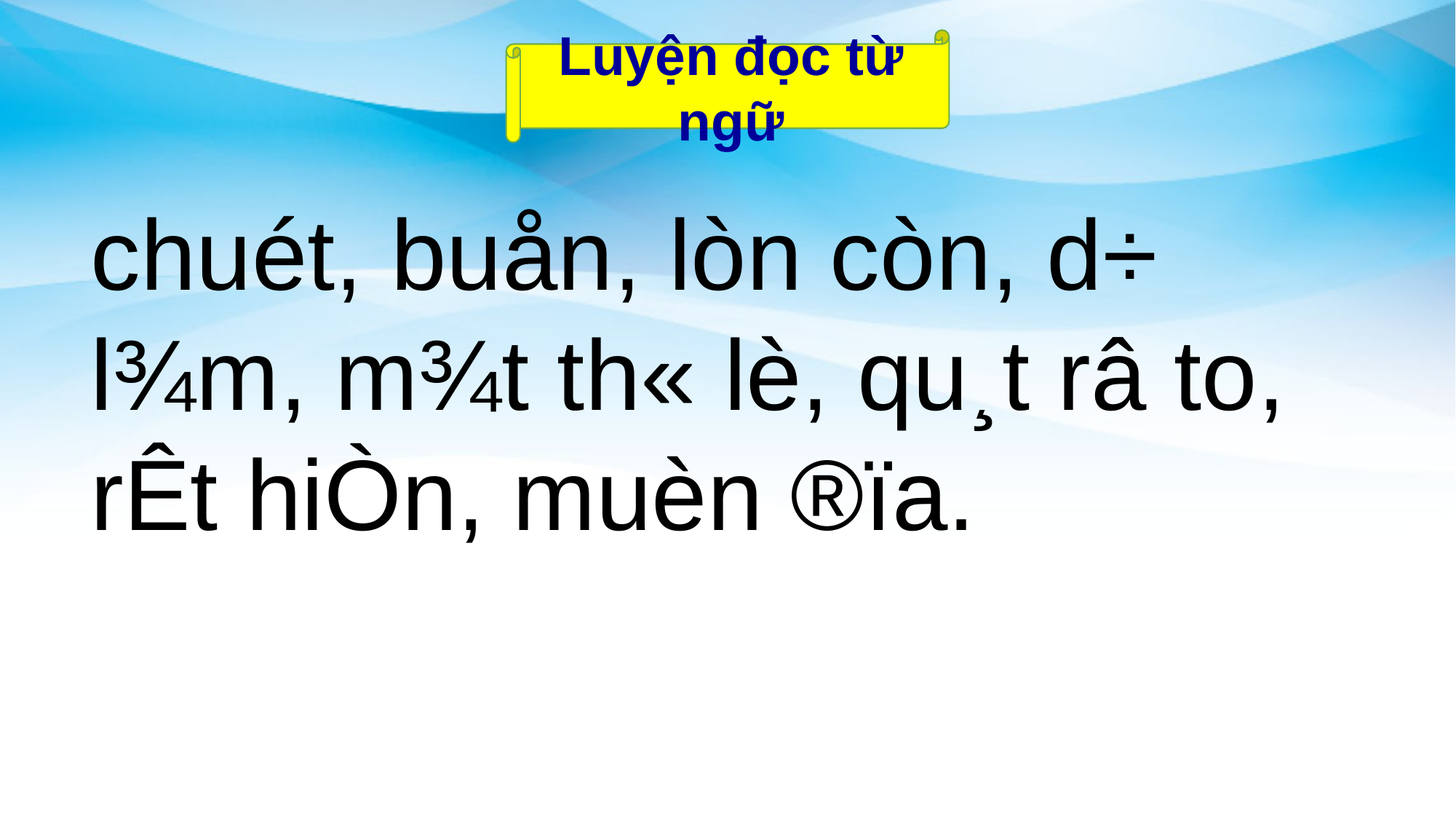

Luyện đọc từ ngữ
chuét, buån, lòn còn, d÷ l¾m, m¾t th« lè, qu¸t râ to, rÊt hiÒn, muèn ®ïa.